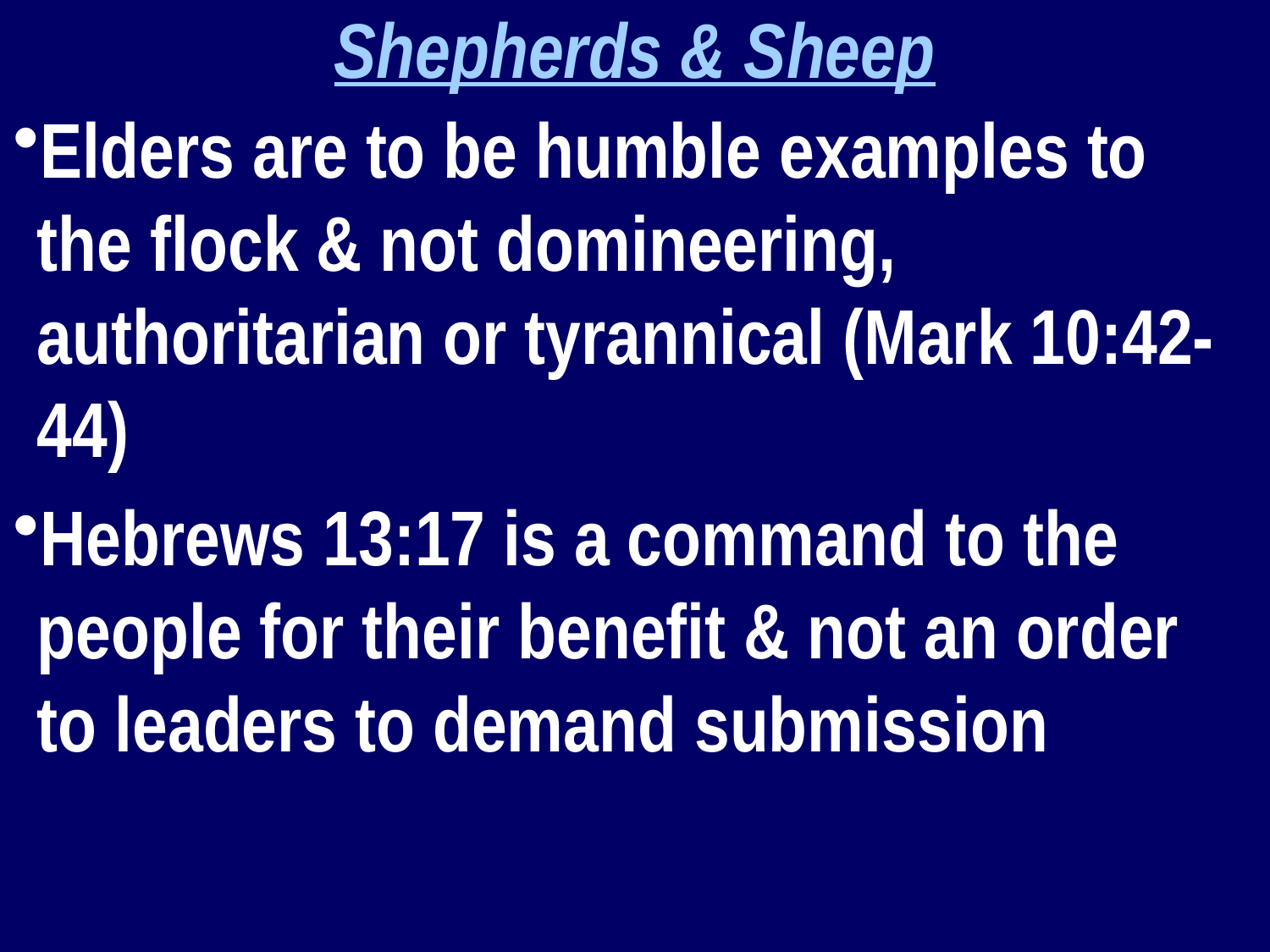

Shepherds & Sheep
Elders are to be humble examples to the flock & not domineering, authoritarian or tyrannical (Mark 10:42-44)
Hebrews 13:17 is a command to the people for their benefit & not an order to leaders to demand submission